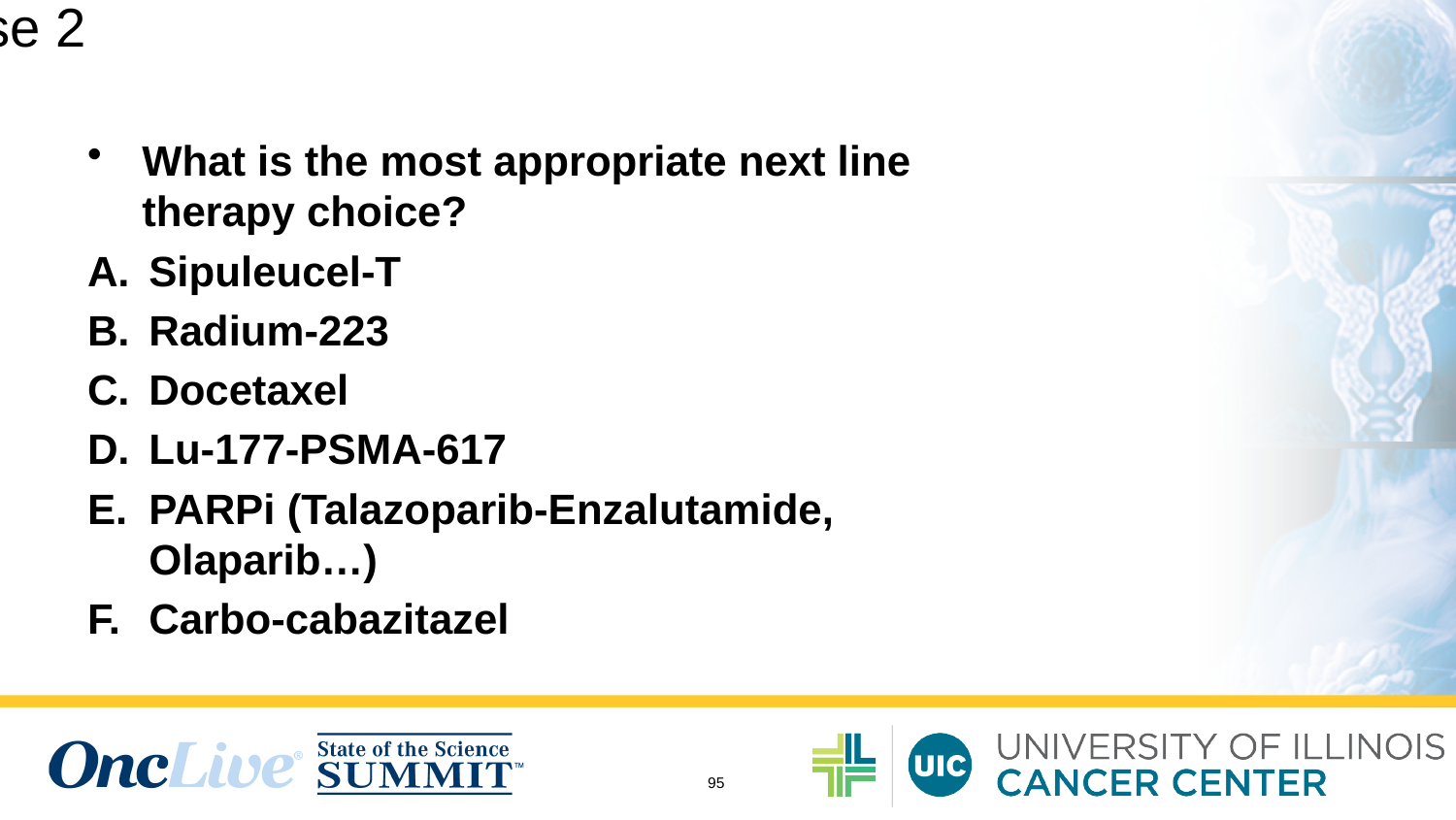

# Case 2
What is the most appropriate next line therapy choice?
Sipuleucel-T
Radium-223
Docetaxel
Lu-177-PSMA-617
PARPi (Talazoparib-Enzalutamide, Olaparib…)
Carbo-cabazitazel

95